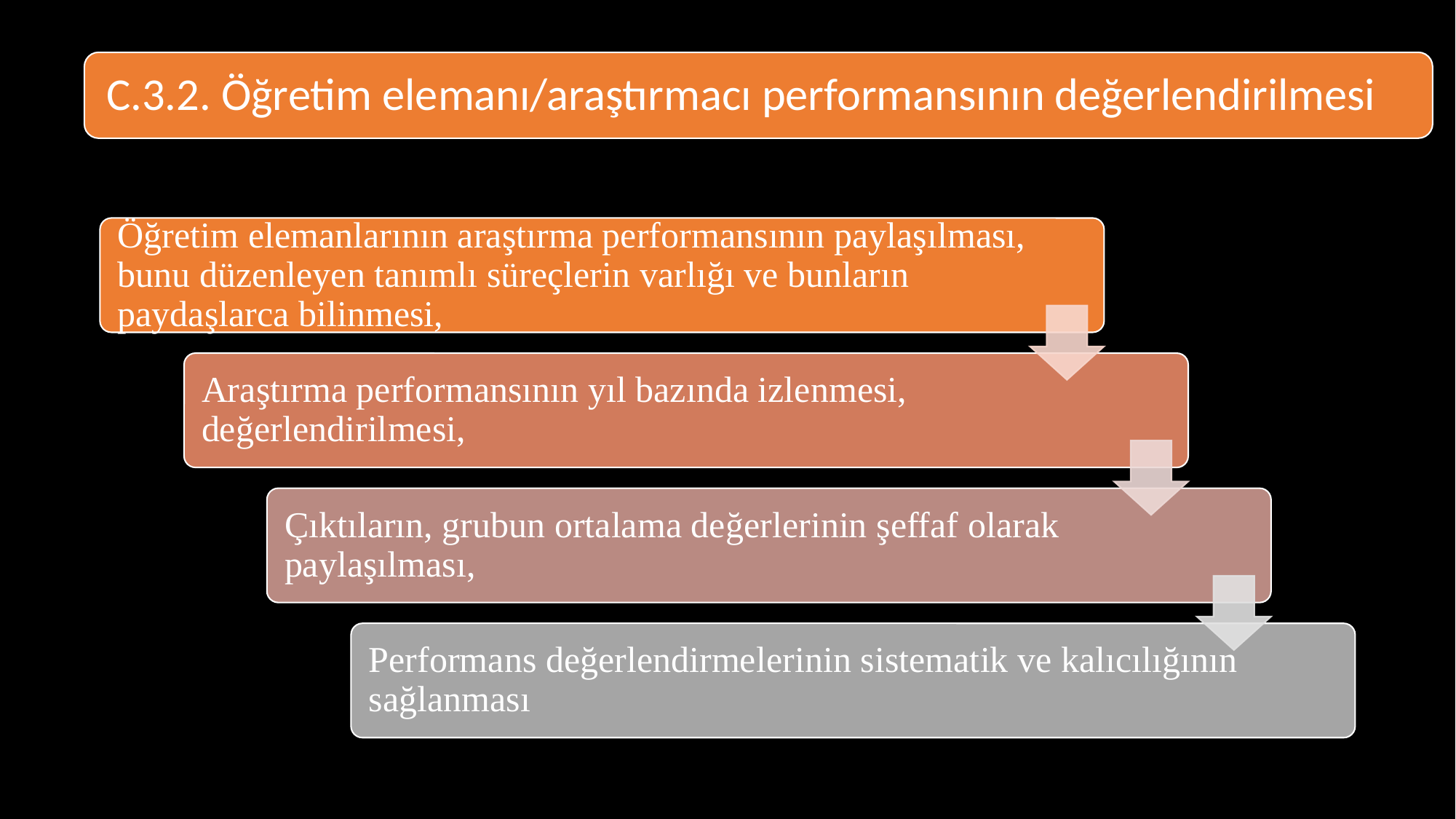

C.3.2. Öğretim elemanı/araştırmacı performansının değerlendirilmesi
Öğretim elemanlarının araştırma performansının paylaşılması, bunu düzenleyen tanımlı süreçlerin varlığı ve bunların  paydaşlarca bilinmesi,
Araştırma performansının yıl bazında izlenmesi, değerlendirilmesi,
Çıktıların, grubun ortalama değerlerinin şeffaf olarak paylaşılması,
Performans değerlendirmelerinin sistematik ve kalıcılığının sağlanması